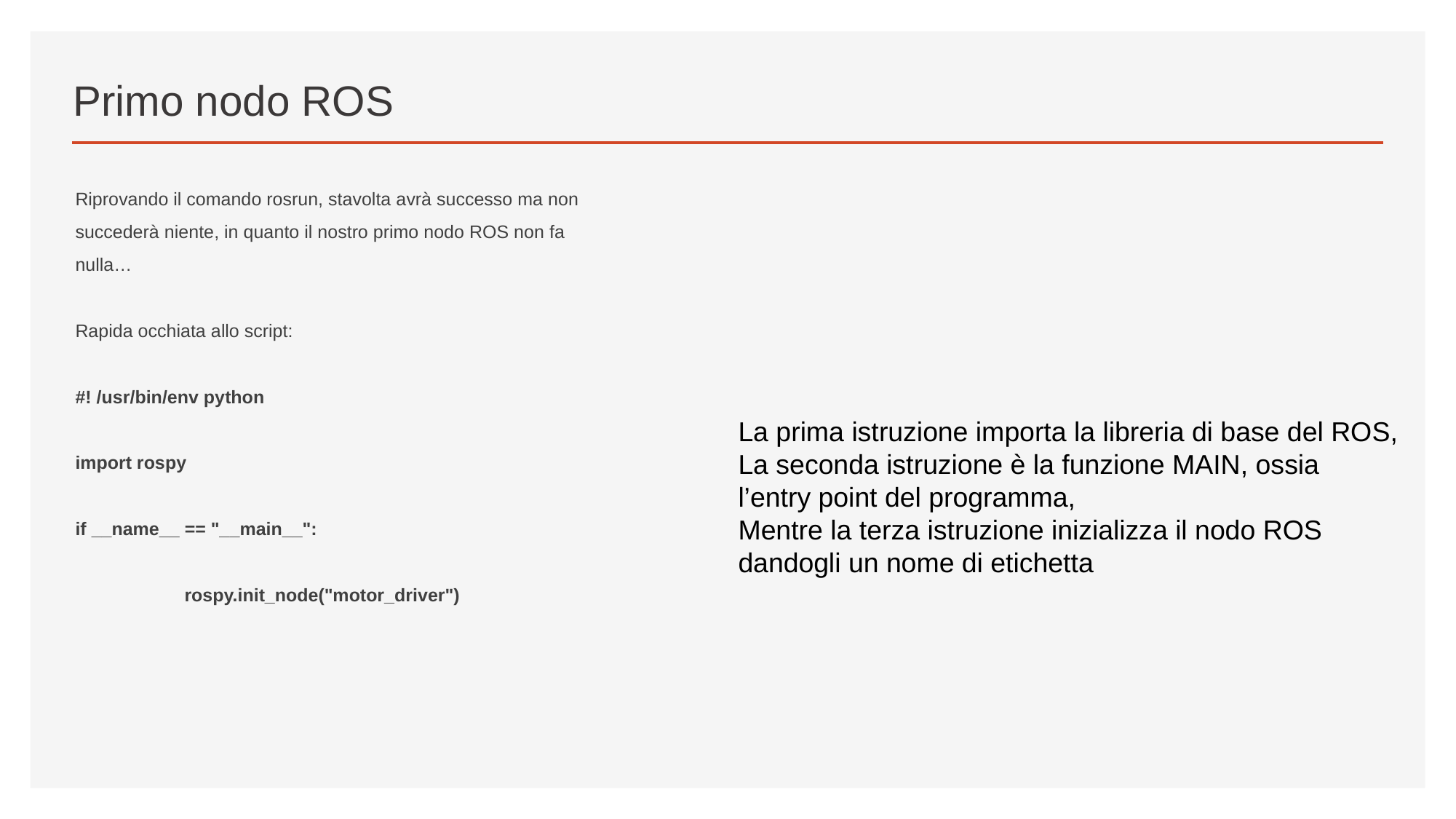

# Primo nodo ROS
Riprovando il comando rosrun, stavolta avrà successo ma non succederà niente, in quanto il nostro primo nodo ROS non fa nulla…
Rapida occhiata allo script:
#! /usr/bin/env python
import rospy
if __name__ == "__main__":
	rospy.init_node("motor_driver")
La prima istruzione importa la libreria di base del ROS,
La seconda istruzione è la funzione MAIN, ossia l’entry point del programma,
Mentre la terza istruzione inizializza il nodo ROS dandogli un nome di etichetta